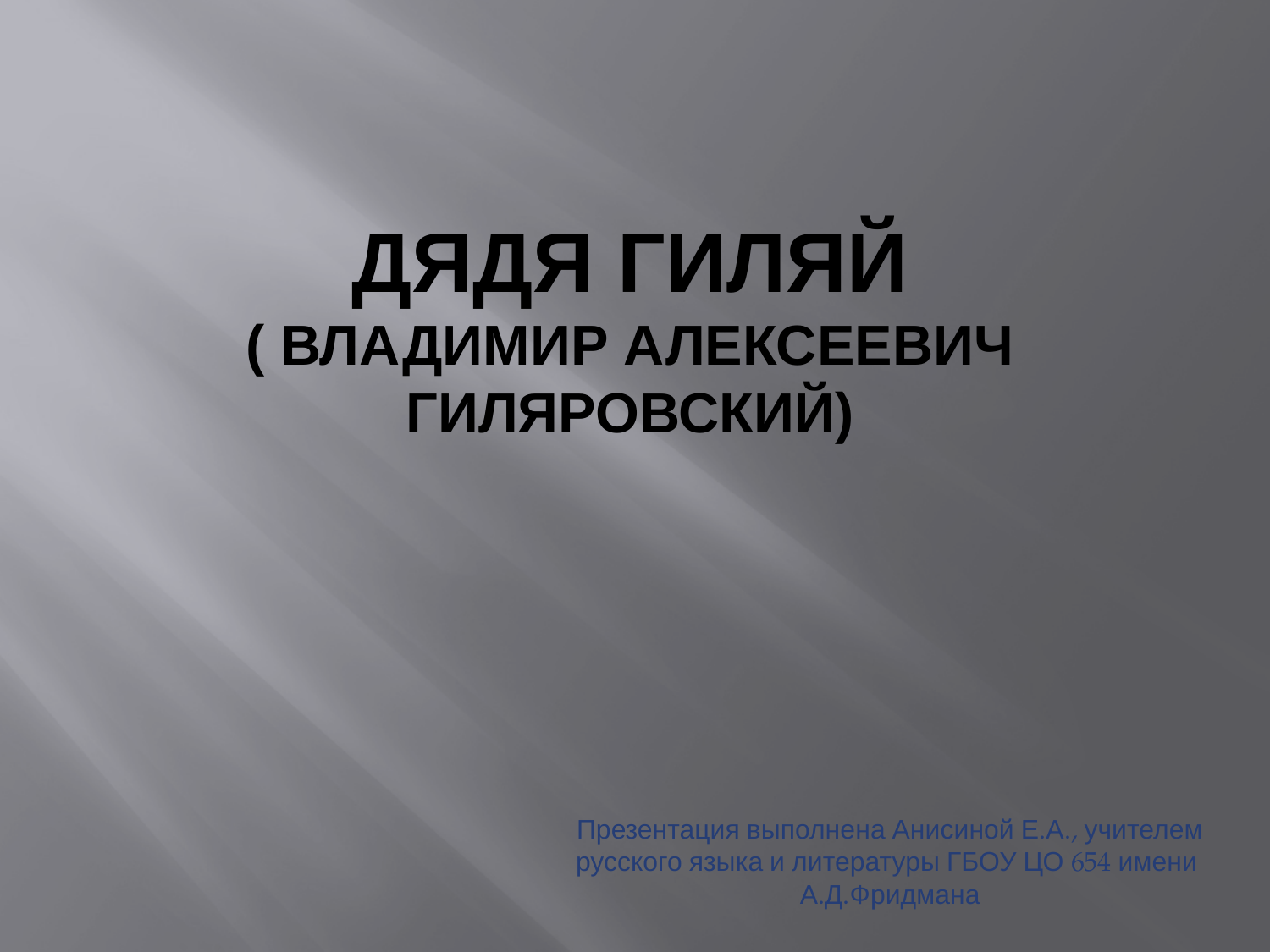

# Дядя Гиляй ( Владимир Алексеевич Гиляровский)
Презентация выполнена Анисиной Е.А., учителем русского языка и литературы ГБОУ ЦО 654 имени  А.Д.Фридмана